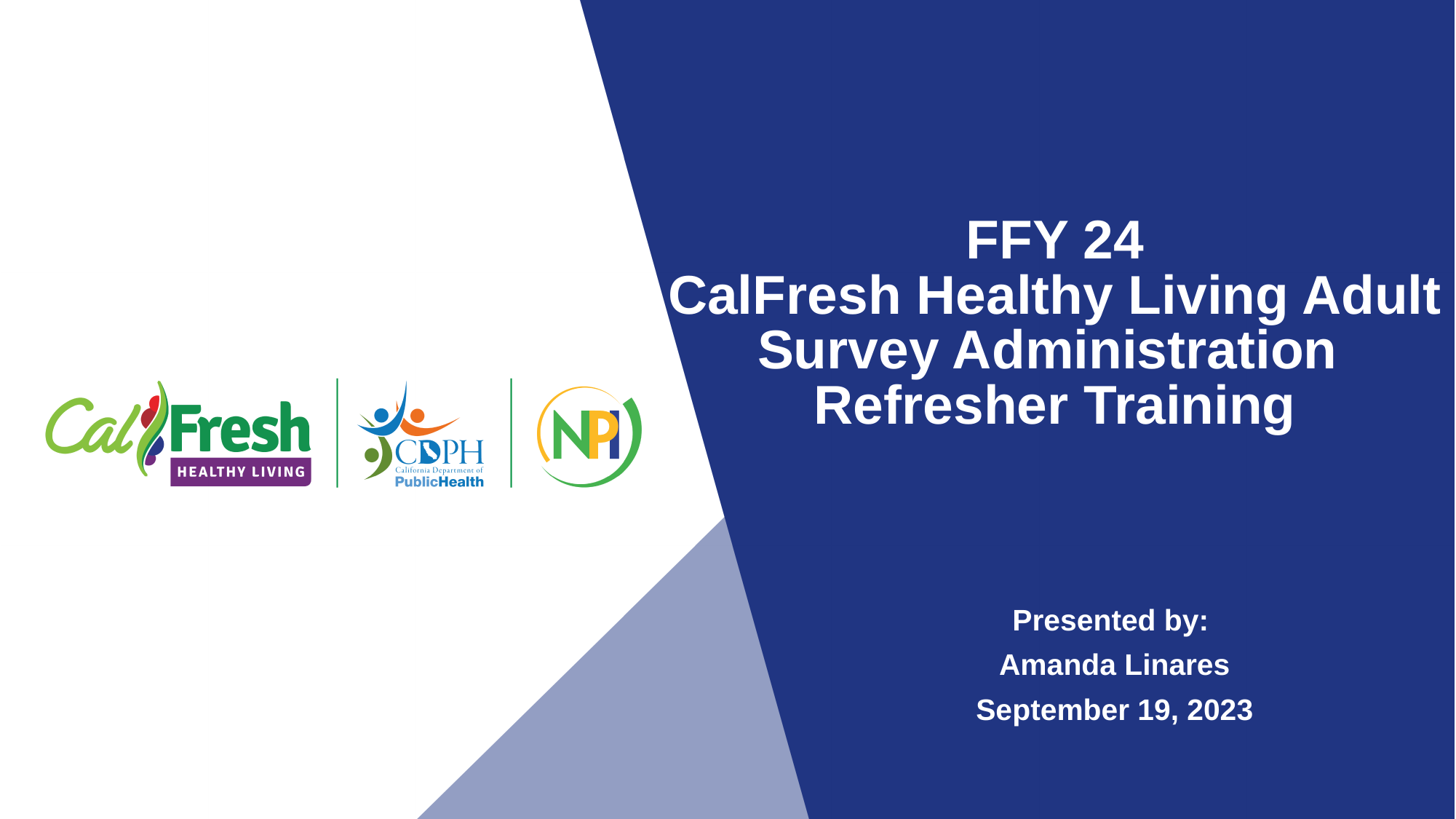

# FFY 24 CalFresh Healthy Living Adult Survey Administration Refresher Training
Presented by:
Amanda Linares
September 19, 2023